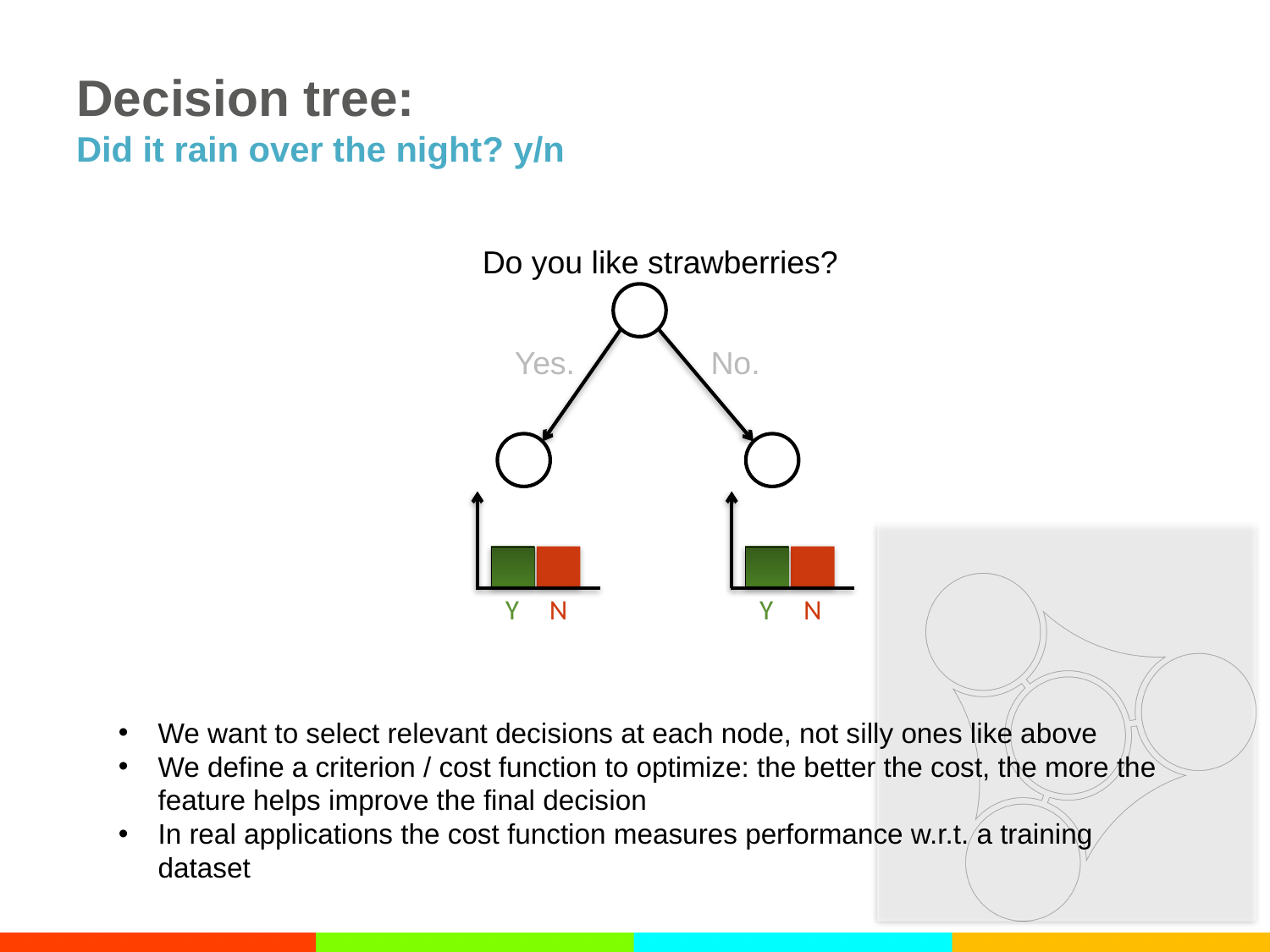

# Decision tree: Did it rain over the night? y/n
Do you like strawberries?

Yes.
No.

Y
N

Y
N
We want to select relevant decisions at each node, not silly ones like above
We define a criterion / cost function to optimize: the better the cost, the more the feature helps improve the final decision
In real applications the cost function measures performance w.r.t. a training dataset